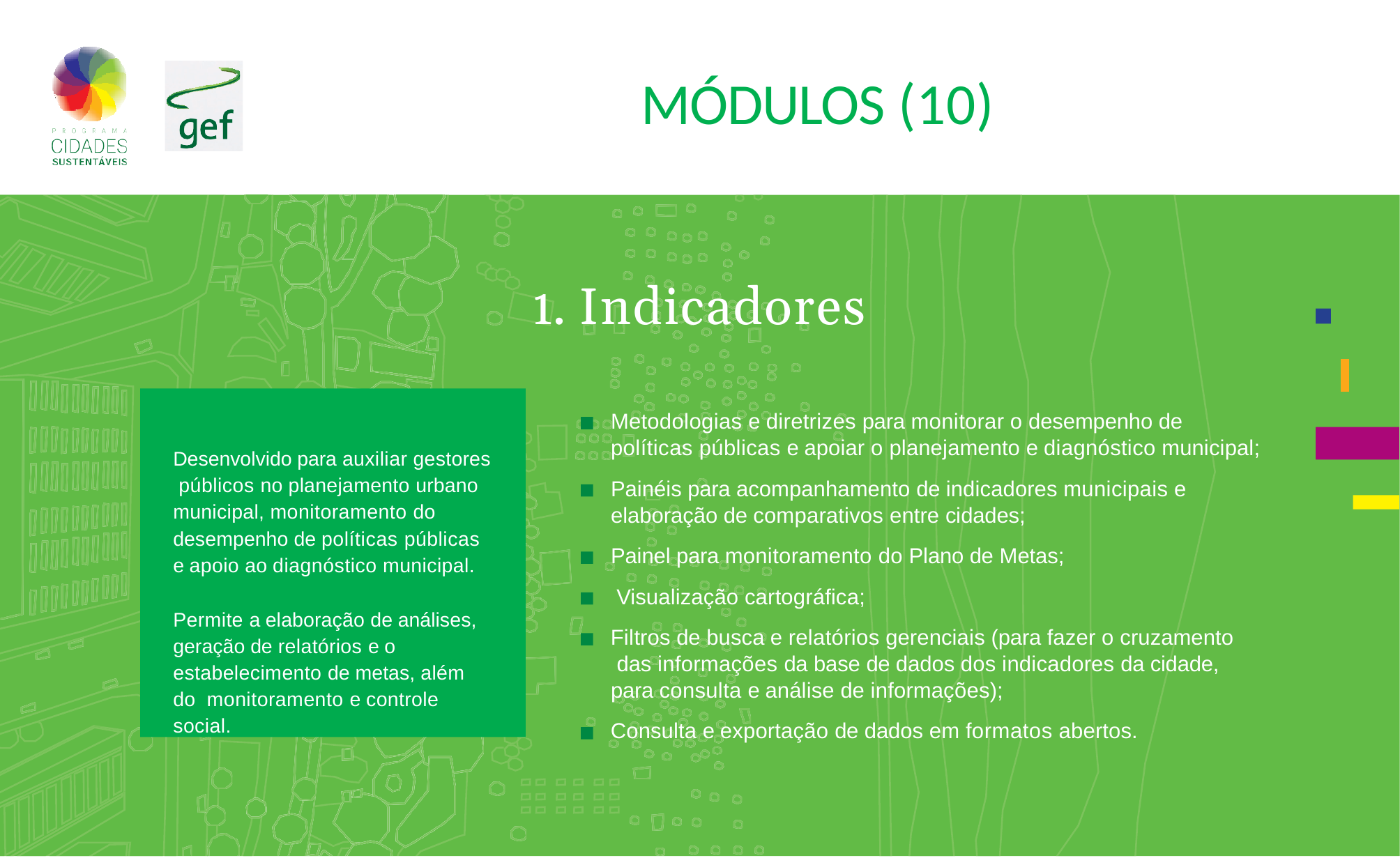

# MÓDULOS (10)

1. Indicadores

Desenvolvido para auxiliar gestores  públicos no planejamento urbano  municipal, monitoramento do  desempenho de políticas públicas  e apoio ao diagnóstico municipal.

Permite a elaboração de análises,  geração de relatórios e o  estabelecimento de metas, além do  monitoramento e controle social.

Metodologias e diretrizes para monitorar o desempenho de

políticas públicas e apoiar o planejamento e diagnóstico municipal;

Painéis para acompanhamento de indicadores municipais e

elaboração de comparativos entre cidades;  Painel para monitoramento do Plano de Metas;  Visualização cartográﬁca;
Filtros de busca e relatórios gerenciais (para fazer o cruzamento  das informações da base de dados dos indicadores da cidade,  para consulta e análise de informações);
Consulta e exportação de dados em formatos abertos.